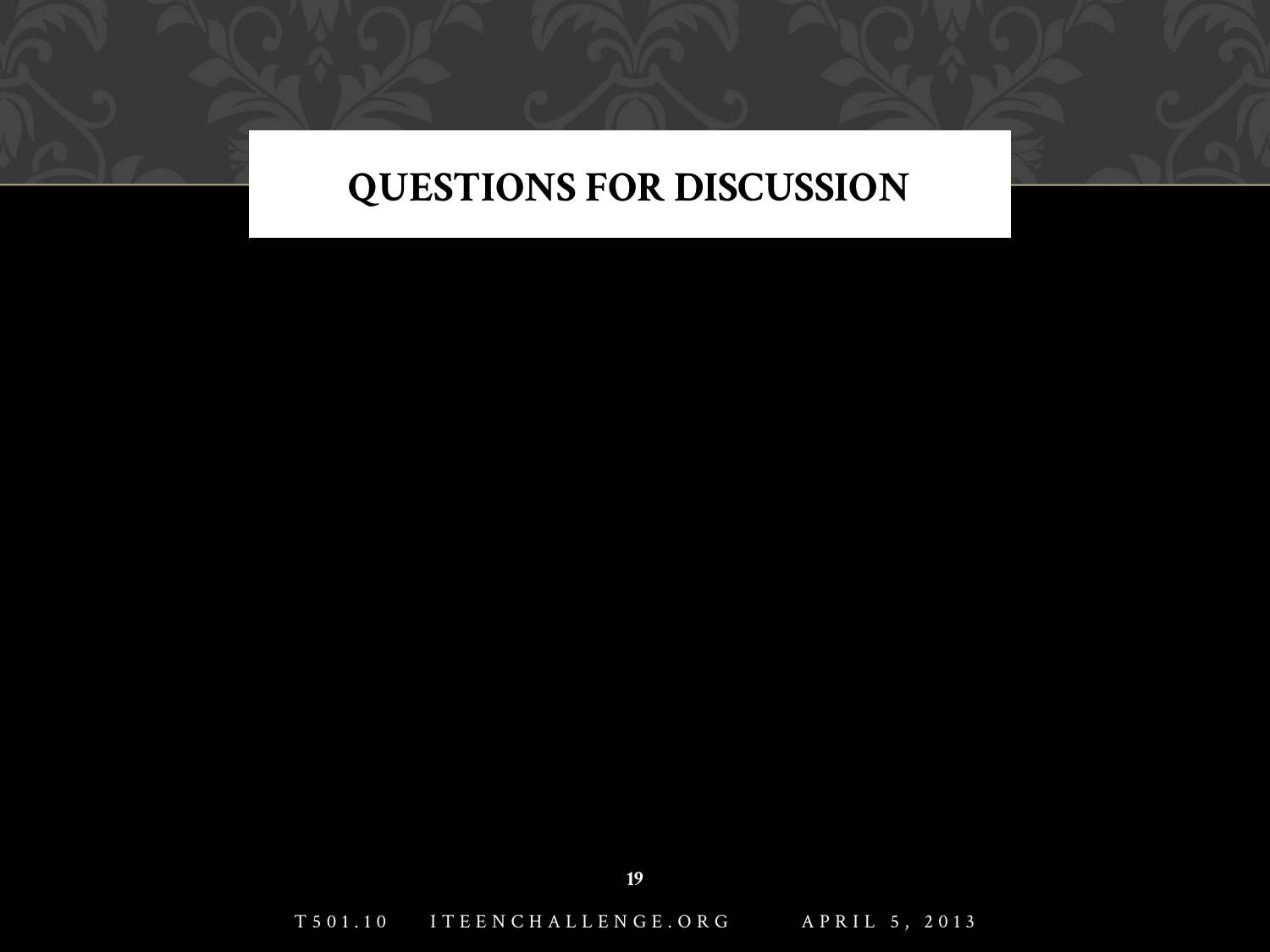

# Questions for discussion
19
T501.10    iTeenChallenge.org       April 5, 2013